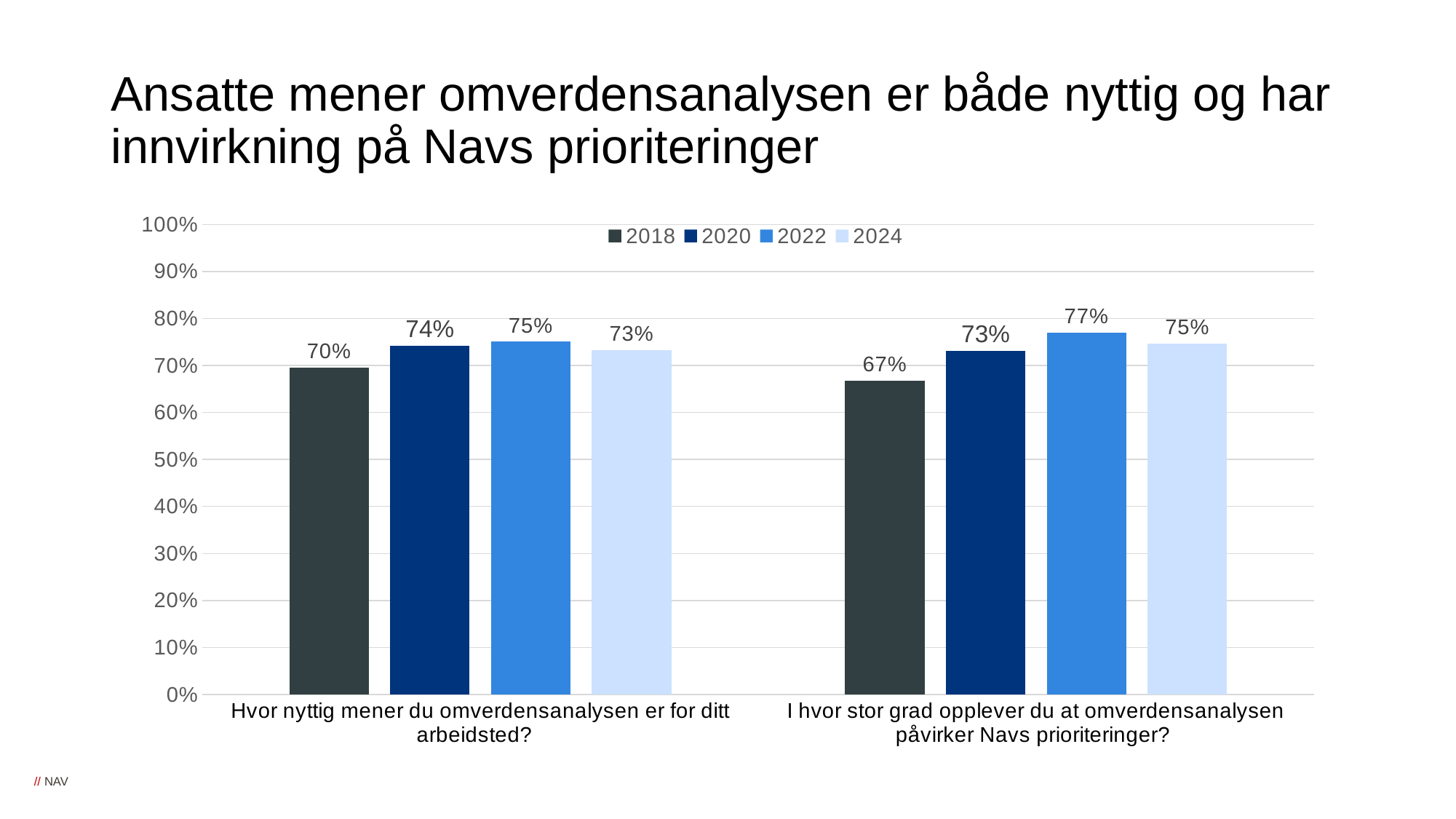

# Ansatte mener omverdensanalysen er både nyttig og har innvirkning på Navs prioriteringer

### Chart:

| Category | 2018 | 2020 | 2022 | 2024 |
|---|---|---|---|---|
| Hvor nyttig mener du omverdensanalysen er for ditt arbeidsted?   | 0.695586 | 0.7413401 | 0.750478 | 0.7324713 |
| I hvor stor grad opplever du at omverdensanalysen påvirker Navs prioriteringer?  | 0.6681455 | 0.7309343 | 0.769582 | 0.7469414 |